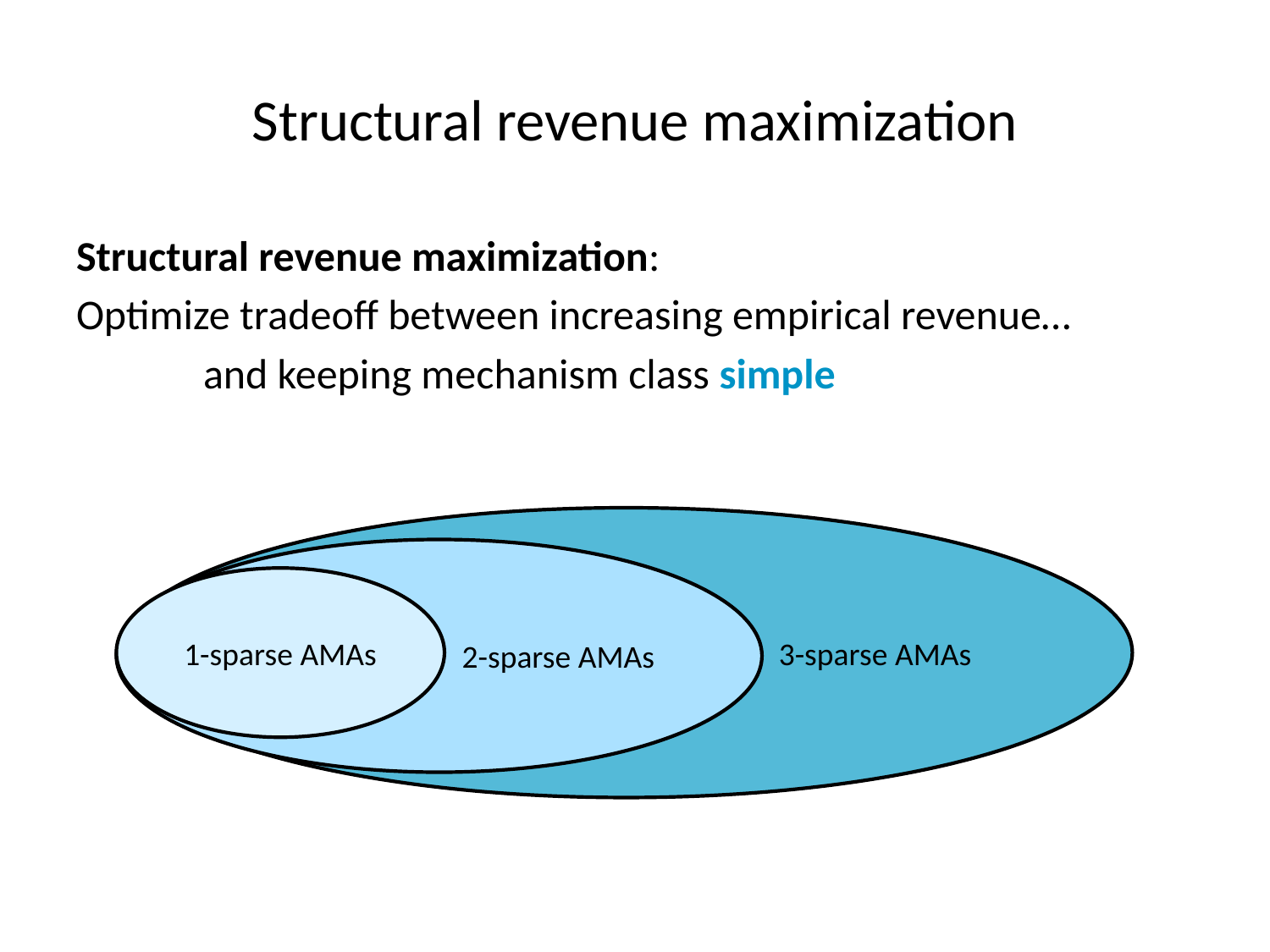

# Structural revenue maximization
Structural revenue maximization:
Optimize tradeoff between increasing empirical revenue…
	and keeping mechanism class simple

3-sparse AMAs
2-sparse AMAs
1-sparse AMAs